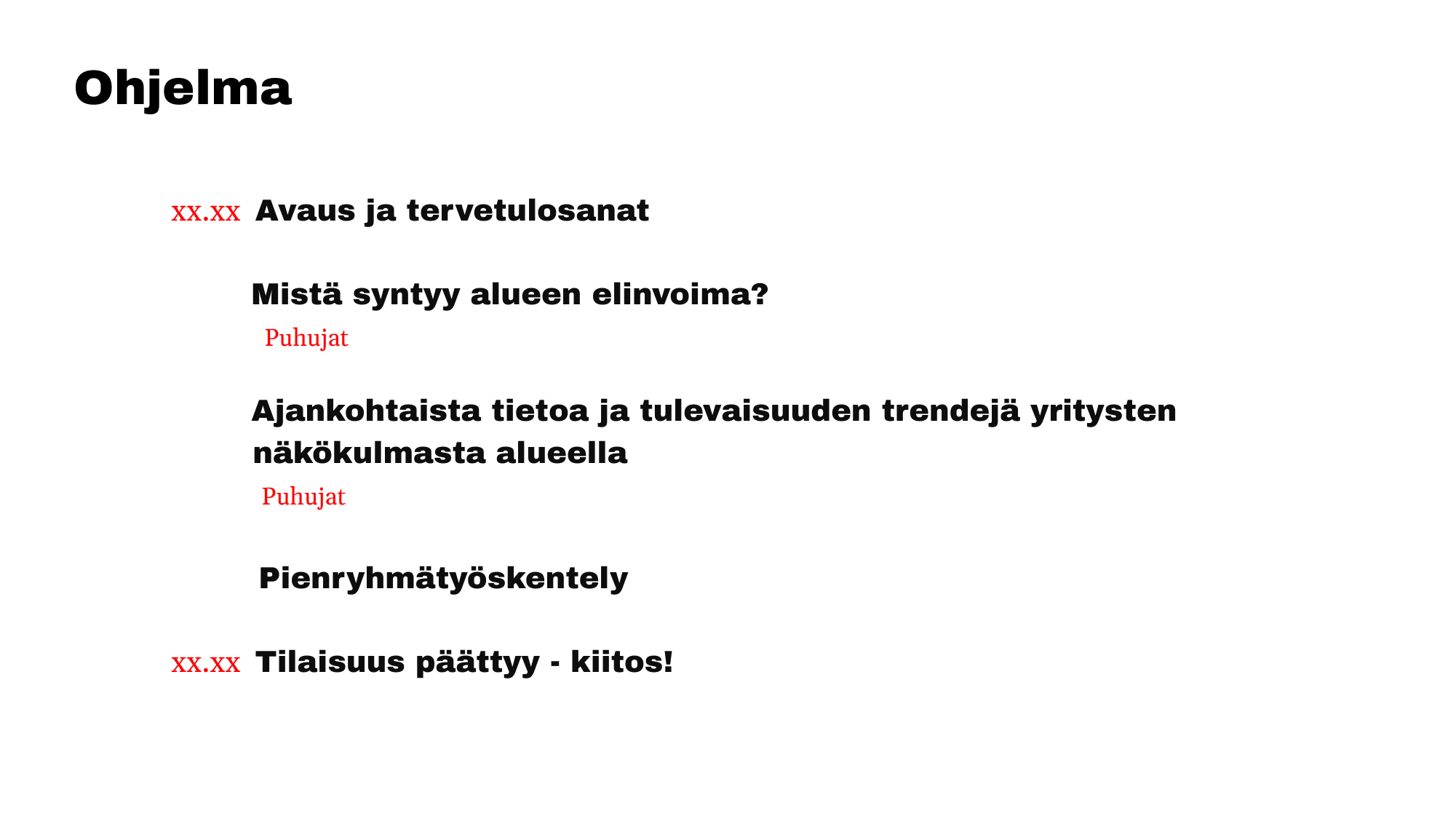

Ohjelma
xx.xx  Avaus ja tervetulosanat

           Mistä syntyy alueen elinvoima?
             Puhujat

           Ajankohtaista tietoa ja tulevaisuuden trendejä yritysten
        näkökulmasta alueella
              Puhujat

            Pienryhmätyöskentely

xx.xx  Tilaisuus päättyy - kiitos!